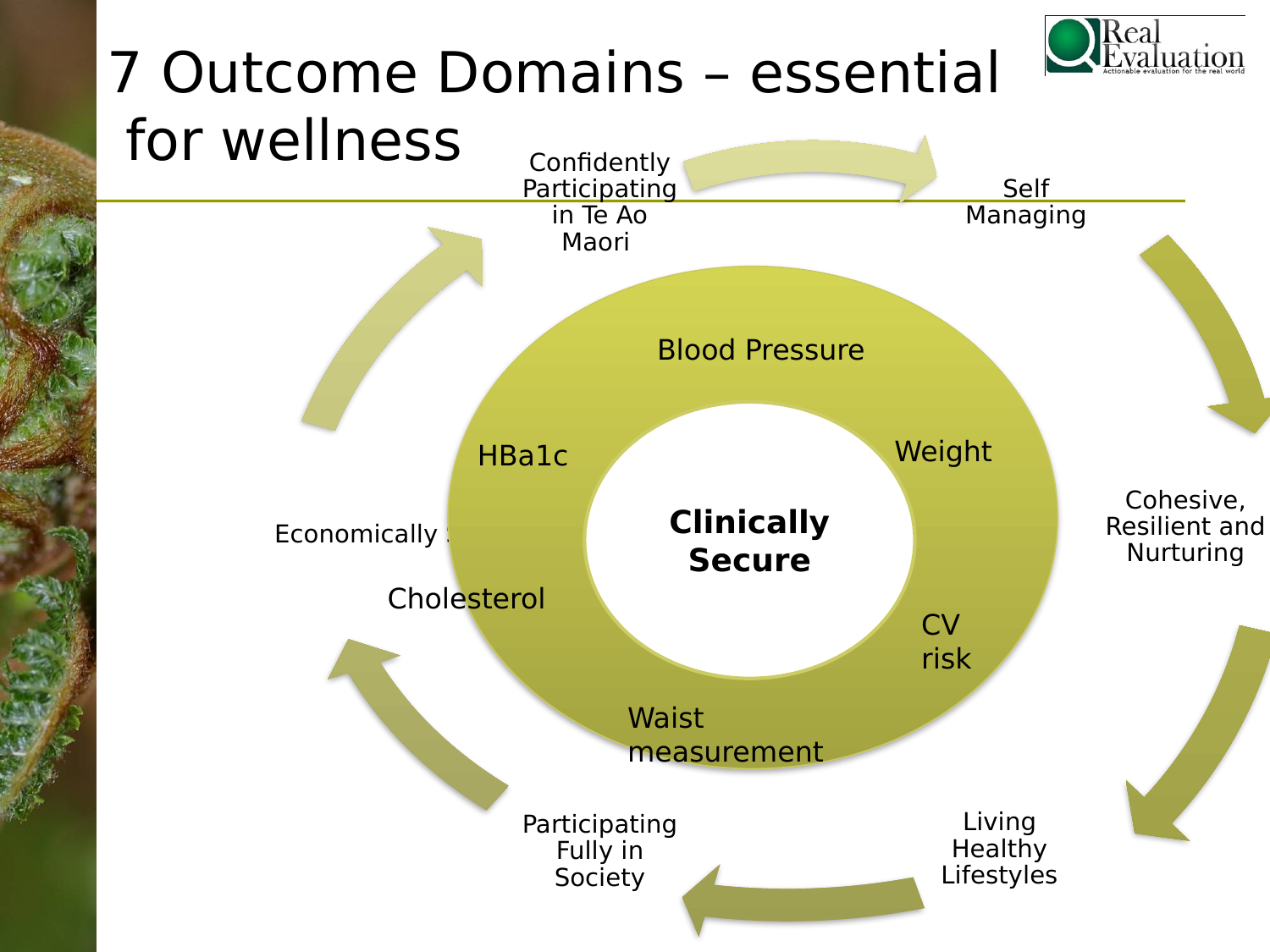

7 Outcome Domains – essential
 for wellness
Self Managing
Cohesive, Resilient and Nurturing
Living Healthy Lifestyles
Participating Fully in Society
Economically Secure
Confidently Participating in Te Ao Maori

Blood Pressure
Clinically Secure
Weight
HBa1c
Cholesterol
CV risk
Waist measurement